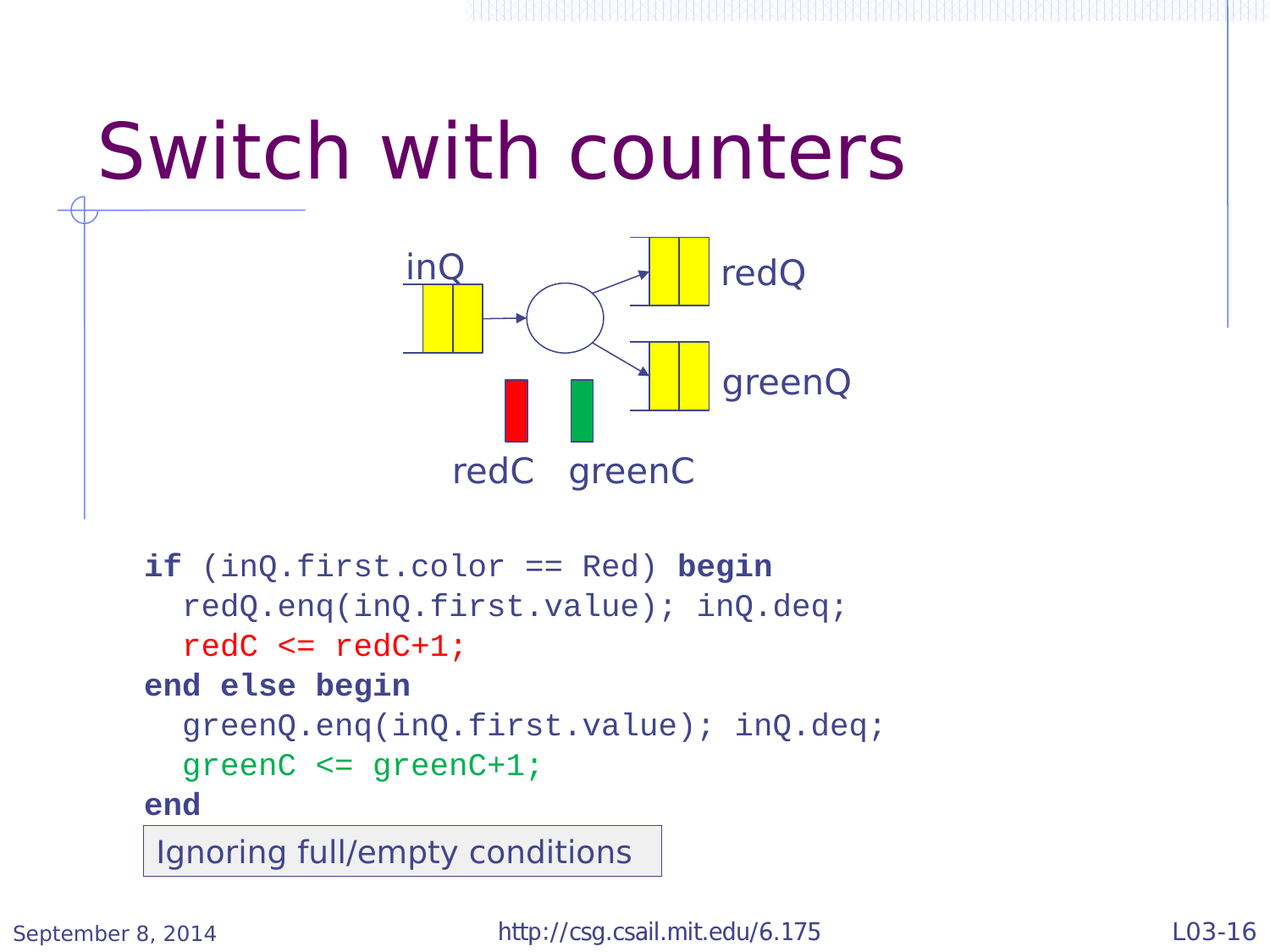

# Switch with counters

inQ
redQ

greenQ

redC
greenC
  if (inQ.first.color == Red) begin
    redQ.enq(inQ.first.value); inQ.deq;
    redC <= redC+1;
  end else begin
    greenQ.enq(inQ.first.value); inQ.deq;
    greenC <= greenC+1;
  end
Ignoring full/empty conditions
September 8, 2014
http://csg.csail.mit.edu/6.175
L03-16